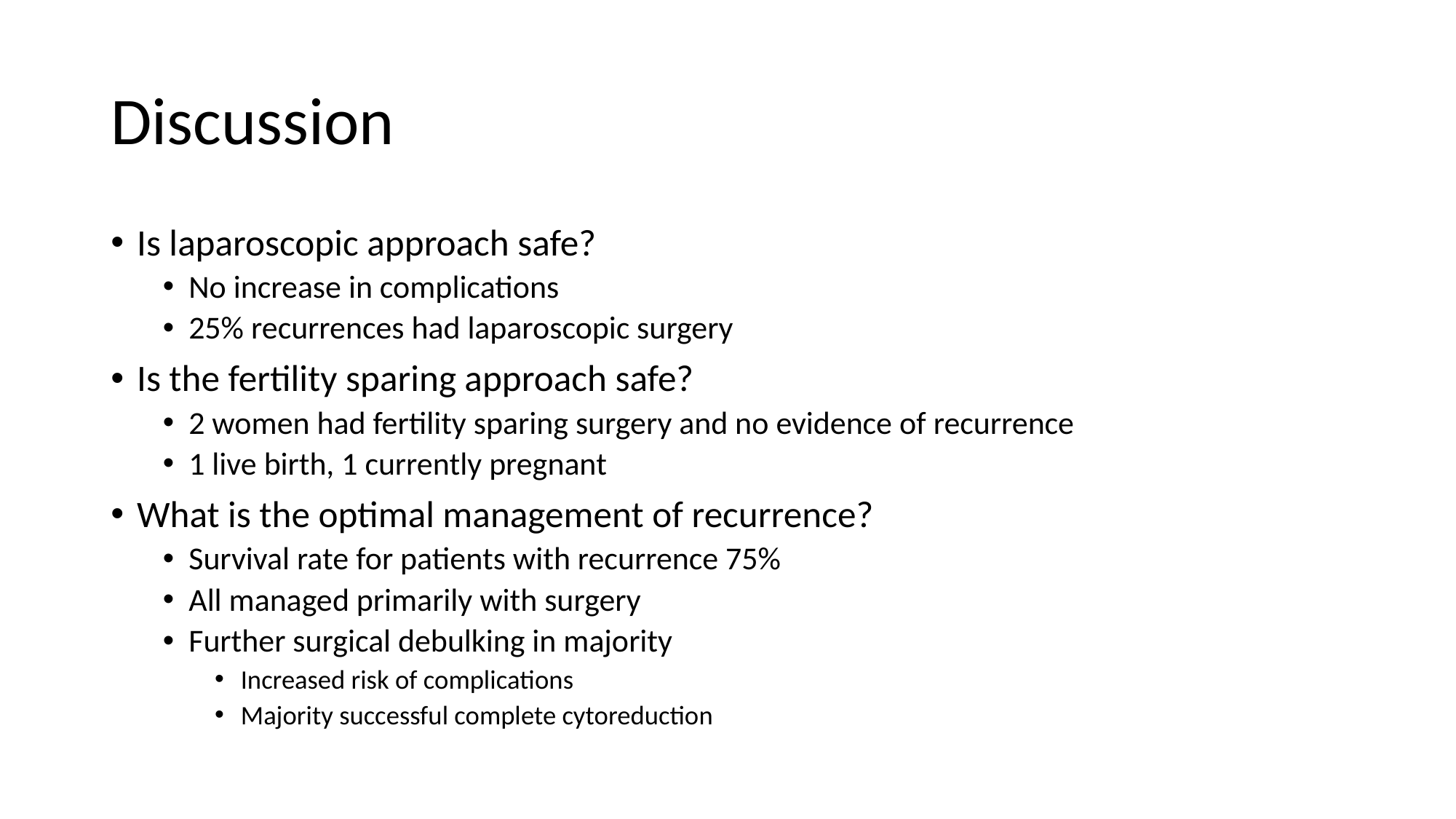

# Discussion
Is laparoscopic approach safe?
No increase in complications
25% recurrences had laparoscopic surgery
Is the fertility sparing approach safe?
2 women had fertility sparing surgery and no evidence of recurrence
1 live birth, 1 currently pregnant
What is the optimal management of recurrence?
Survival rate for patients with recurrence 75%
All managed primarily with surgery
Further surgical debulking in majority
Increased risk of complications
Majority successful complete cytoreduction